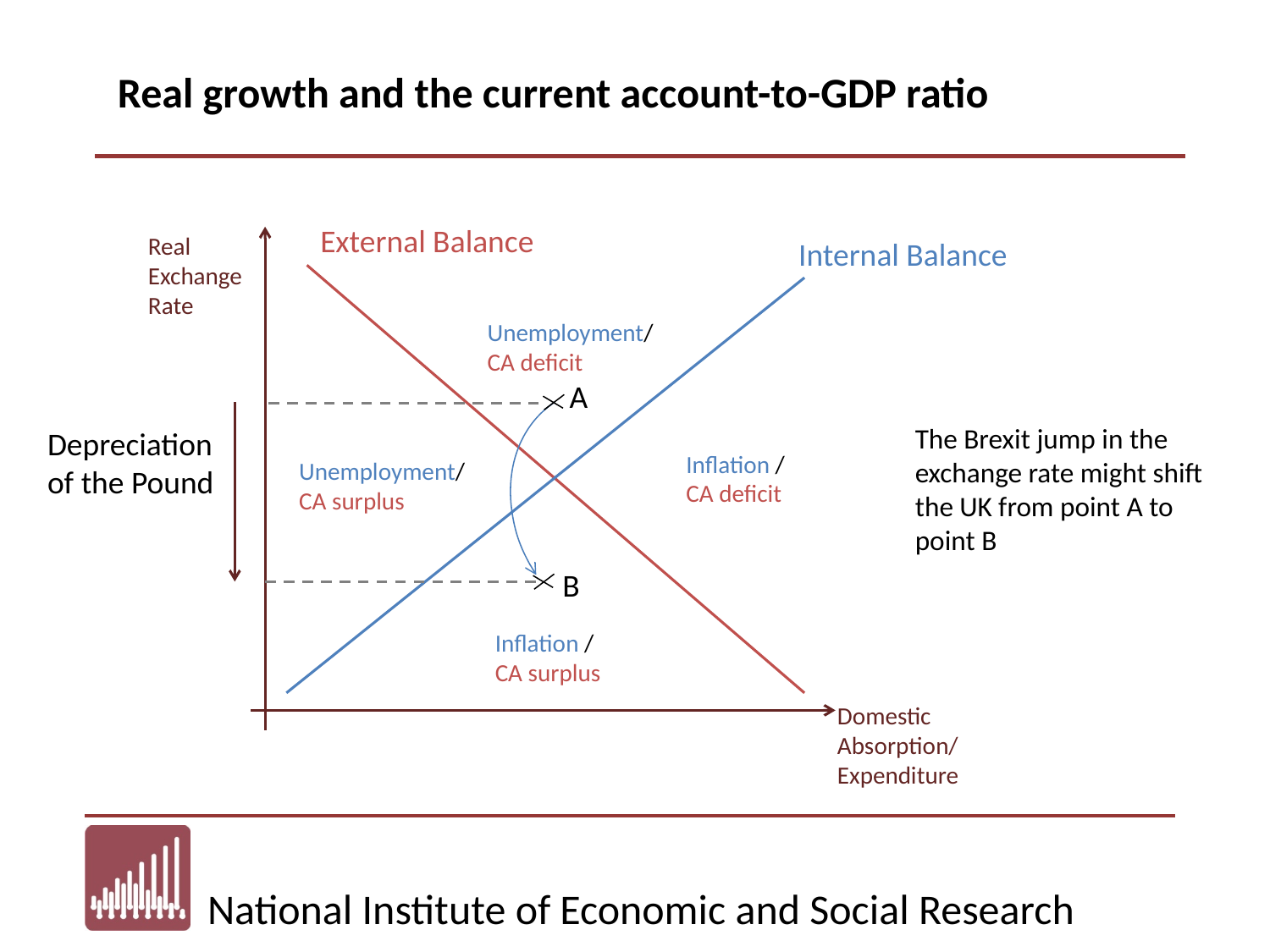

Real growth and the current account-to-GDP ratio
External Balance
Real Exchange
Rate
Internal Balance
Unemployment/
CA deficit
A

The Brexit jump in the exchange rate might shift the UK from point A to point B
Depreciation of the Pound
Inflation /
CA deficit
Unemployment/
CA surplus
B
Inflation /
CA surplus
Domestic Absorption/
Expenditure